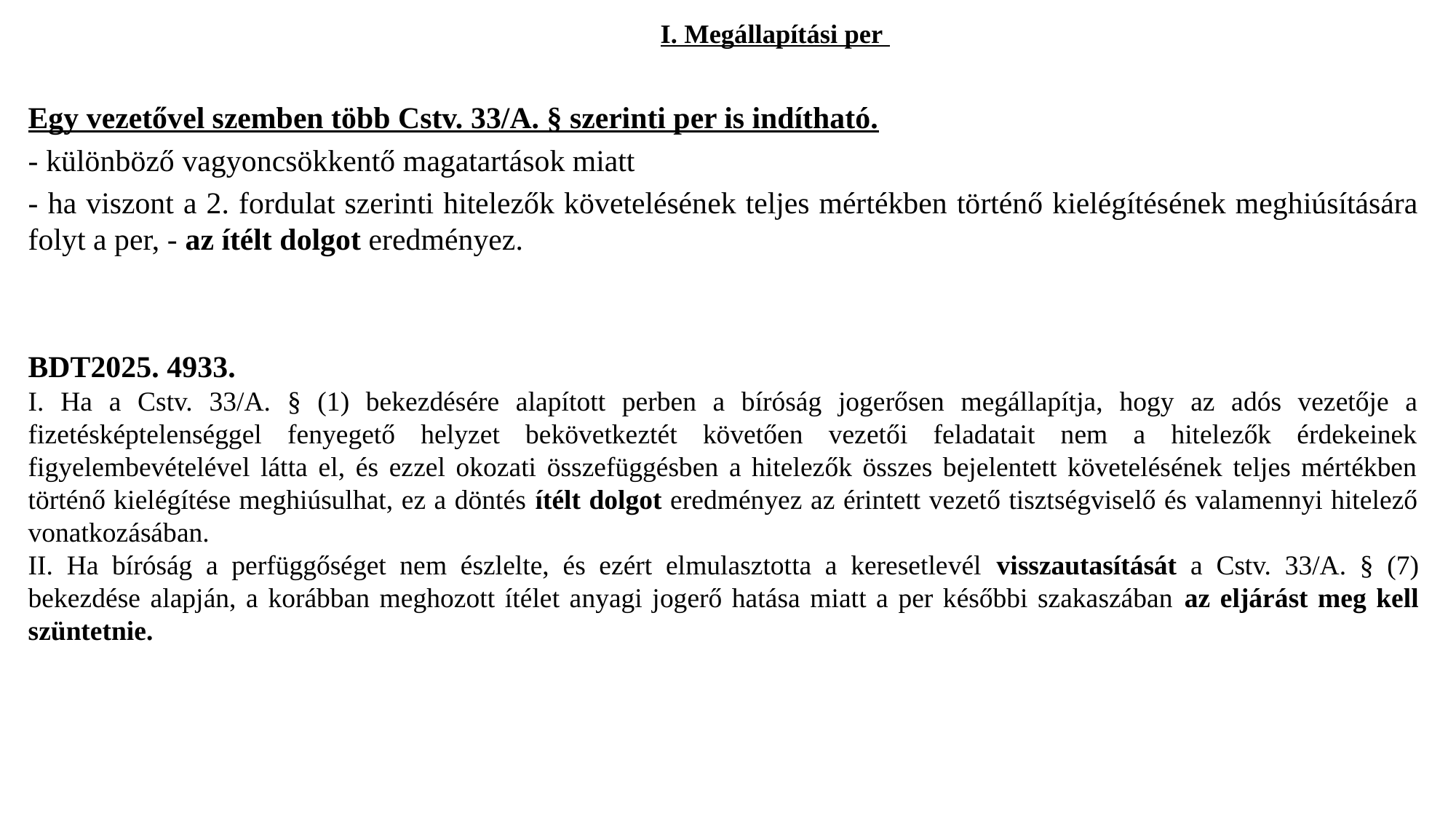

# I. Megállapítási per

Egy vezetővel szemben több Cstv. 33/A. § szerinti per is indítható.
- különböző vagyoncsökkentő magatartások miatt
- ha viszont a 2. fordulat szerinti hitelezők követelésének teljes mértékben történő kielégítésének meghiúsítására folyt a per, - az ítélt dolgot eredményez.

BDT2025. 4933.
I. Ha a Cstv. 33/A. § (1) bekezdésére alapított perben a bíróság jogerősen megállapítja, hogy az adós vezetője a fizetésképtelenséggel fenyegető helyzet bekövetkeztét követően vezetői feladatait nem a hitelezők érdekeinek figyelembevételével látta el, és ezzel okozati összefüggésben a hitelezők összes bejelentett követelésének teljes mértékben történő kielégítése meghiúsulhat, ez a döntés ítélt dolgot eredményez az érintett vezető tisztségviselő és valamennyi hitelező vonatkozásában.
II. Ha bíróság a perfüggőséget nem észlelte, és ezért elmulasztotta a keresetlevél visszautasítását a Cstv. 33/A. § (7) bekezdése alapján, a korábban meghozott ítélet anyagi jogerő hatása miatt a per későbbi szakaszában az eljárást meg kell szüntetnie.